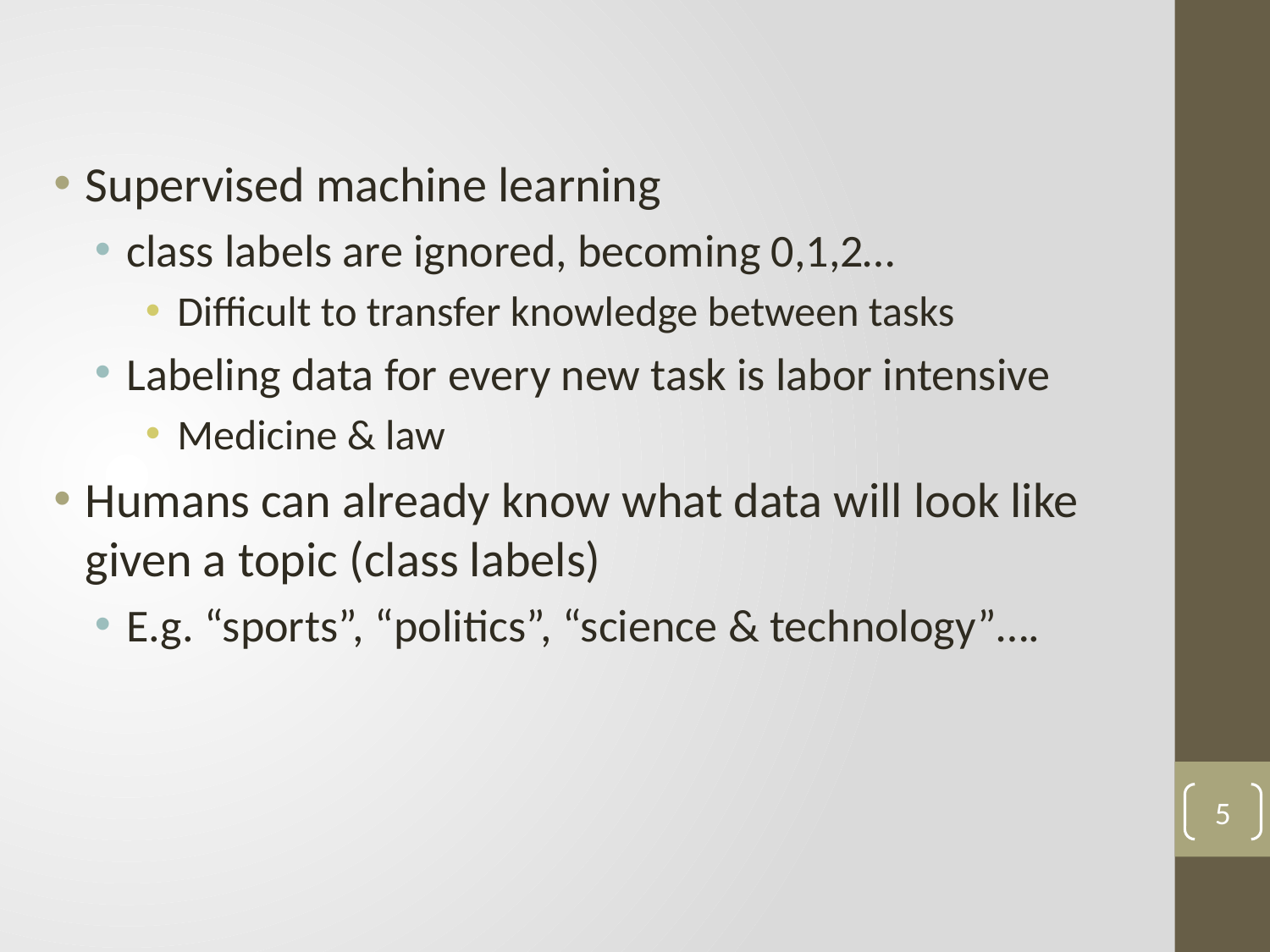

Supervised machine learning
class labels are ignored, becoming 0,1,2…
Difficult to transfer knowledge between tasks
Labeling data for every new task is labor intensive
Medicine & law
Humans can already know what data will look like given a topic (class labels)
E.g. “sports”, “politics”, “science & technology”….
5